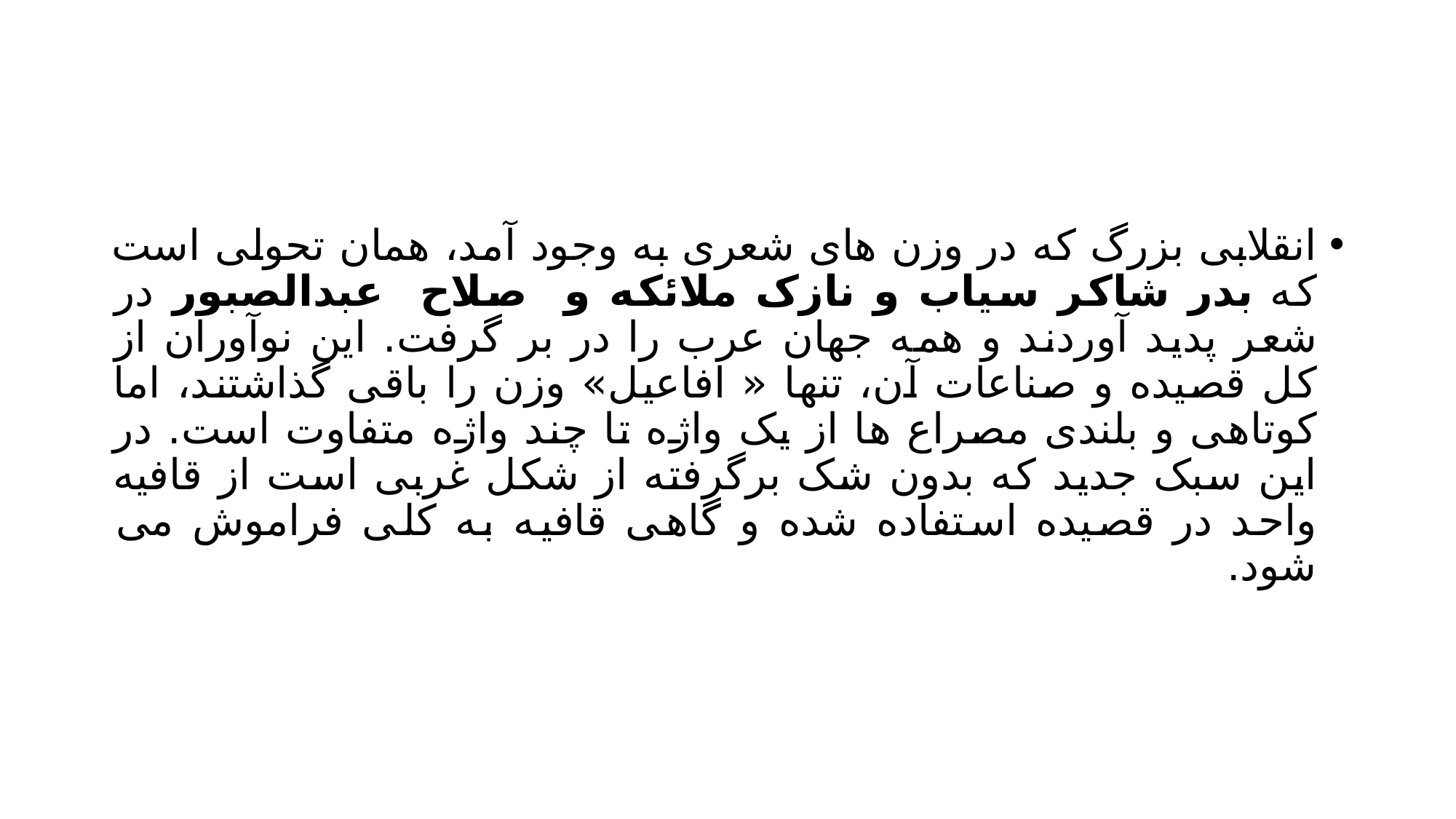

#
انقلابی بزرگ که در وزن های شعری به وجود آمد، همان تحولی است که بدر شاکر سیاب و نازک ملائکه و  صلاح  عبدالصبور در شعر پدید آوردند و همه جهان عرب را در بر گرفت. این نوآوران از کل قصیده و صناعات آن، تنها « افاعیل» وزن را باقی گذاشتند، اما کوتاهی و بلندی مصراع ها از یک واژه تا چند واژه متفاوت است. در این سبک جدید که بدون شک برگرفته از شکل غربی است از قافیه واحد در قصیده استفاده شده و گاهی قافیه به کلی فراموش می شود.